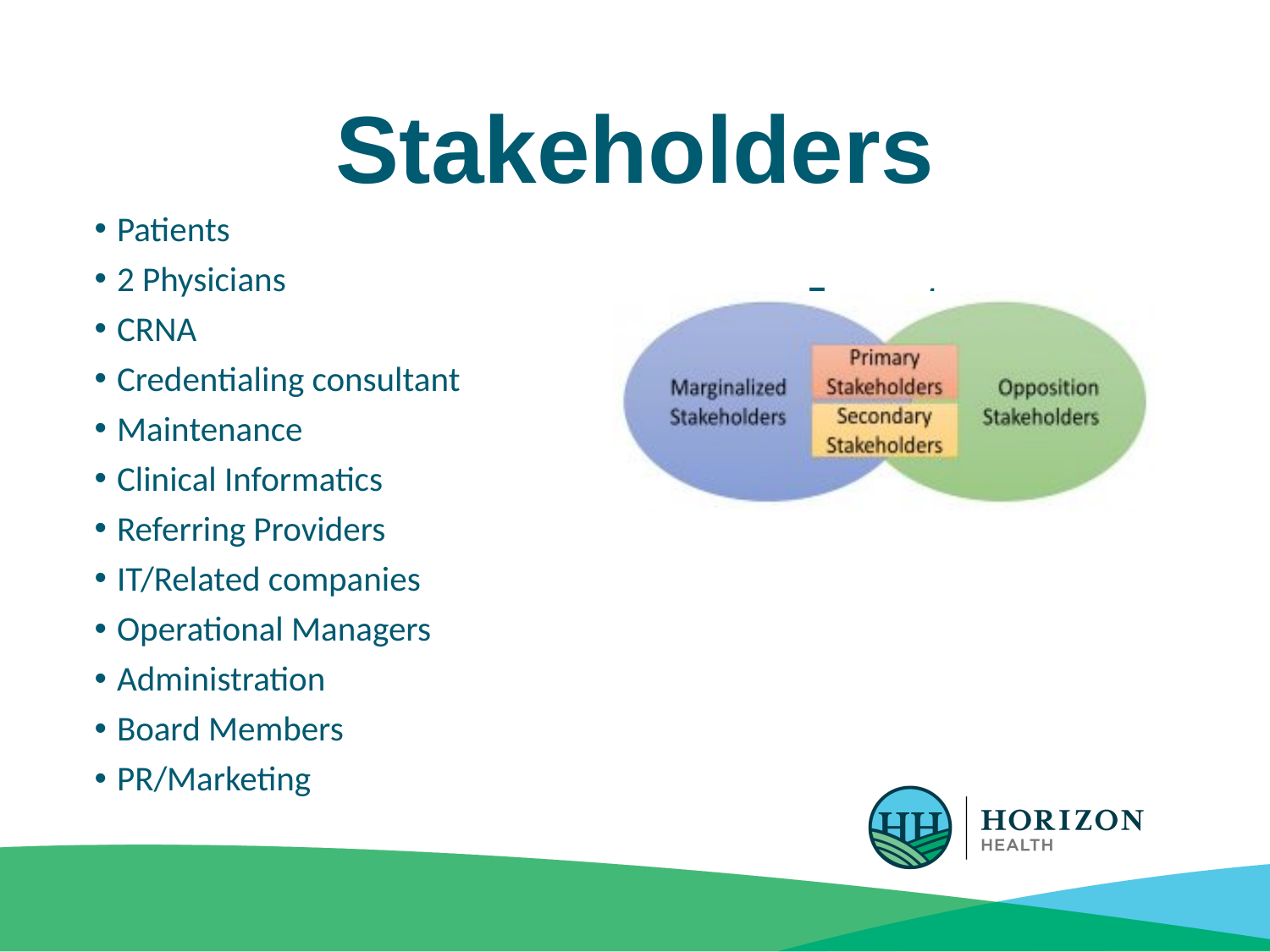

# Stakeholders
Patients
2 Physicians
CRNA
Credentialing consultant
Maintenance
Clinical Informatics
Referring Providers
IT/Related companies
Operational Managers
Administration
Board Members
PR/Marketing

### Chart: Encounters

| Category |
|---|